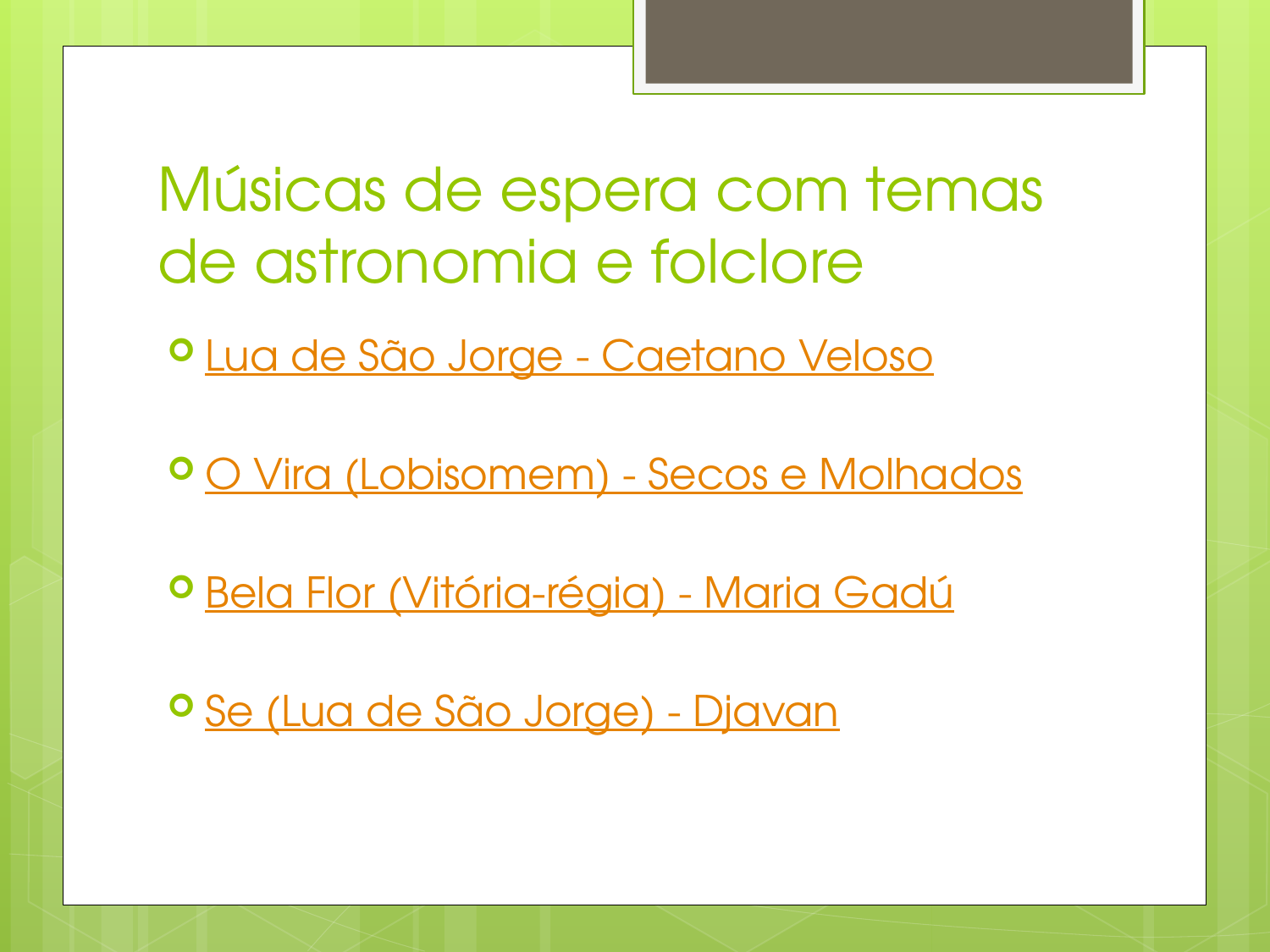

# Músicas de espera com temas de astronomia e folclore
Lua de São Jorge - Caetano Veloso

O Vira (Lobisomem) - Secos e Molhados

Bela Flor (Vitória-régia) - Maria Gadú

Se (Lua de São Jorge) - Djavan